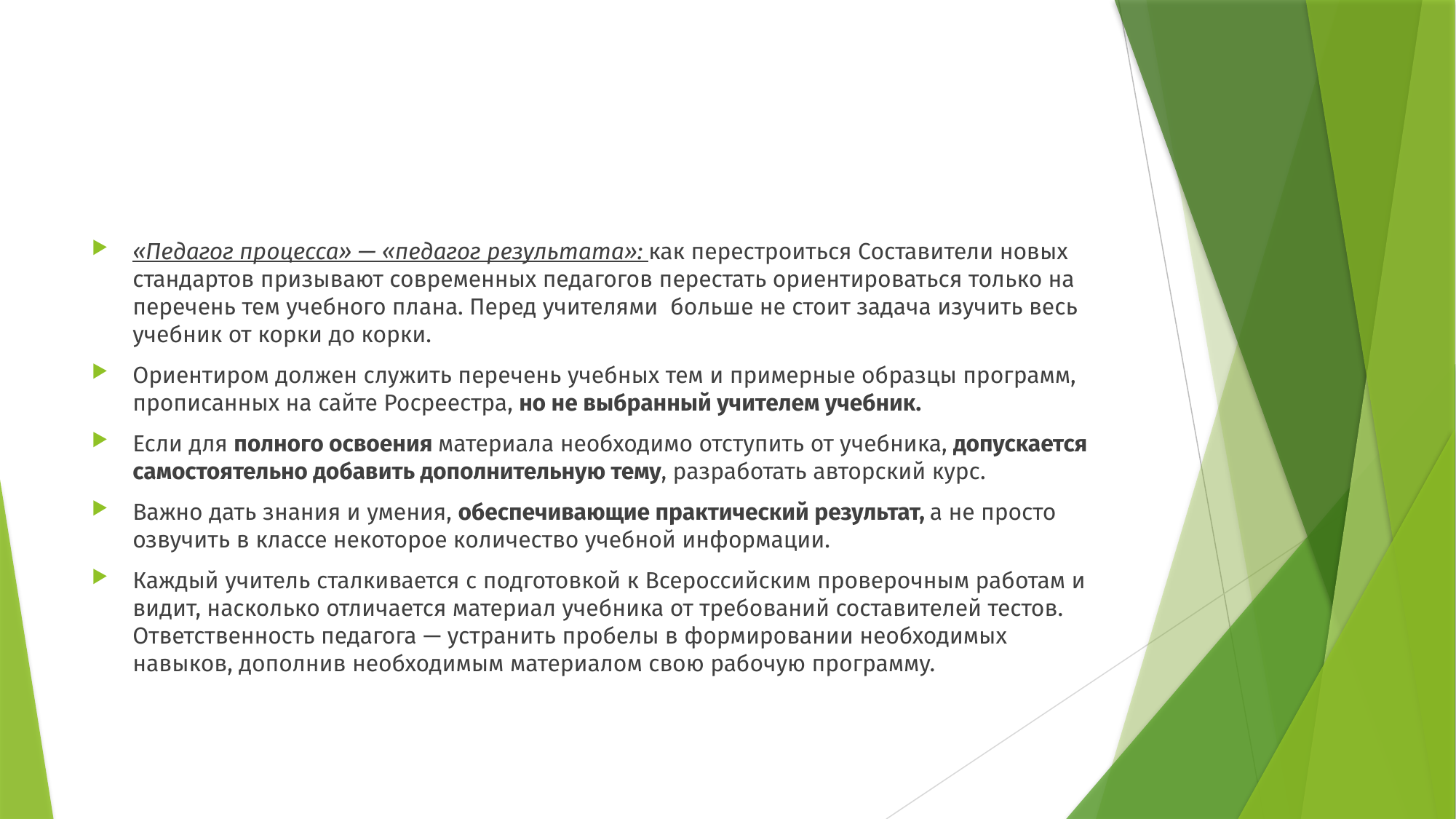

#
«Педагог процесса» — «педагог результата»: как перестроиться Составители новых стандартов призывают современных педагогов перестать ориентироваться только на перечень тем учебного плана. Перед учителями  больше не стоит задача изучить весь учебник от корки до корки.
Ориентиром должен служить перечень учебных тем и примерные образцы программ, прописанных на сайте Росреестра, но не выбранный учителем учебник.
Если для полного освоения материала необходимо отступить от учебника, допускается самостоятельно добавить дополнительную тему, разработать авторский курс.
Важно дать знания и умения, обеспечивающие практический результат, а не просто озвучить в классе некоторое количество учебной информации.
Каждый учитель сталкивается с подготовкой к Всероссийским проверочным работам и видит, насколько отличается материал учебника от требований составителей тестов. Ответственность педагога — устранить пробелы в формировании необходимых навыков, дополнив необходимым материалом свою рабочую программу.